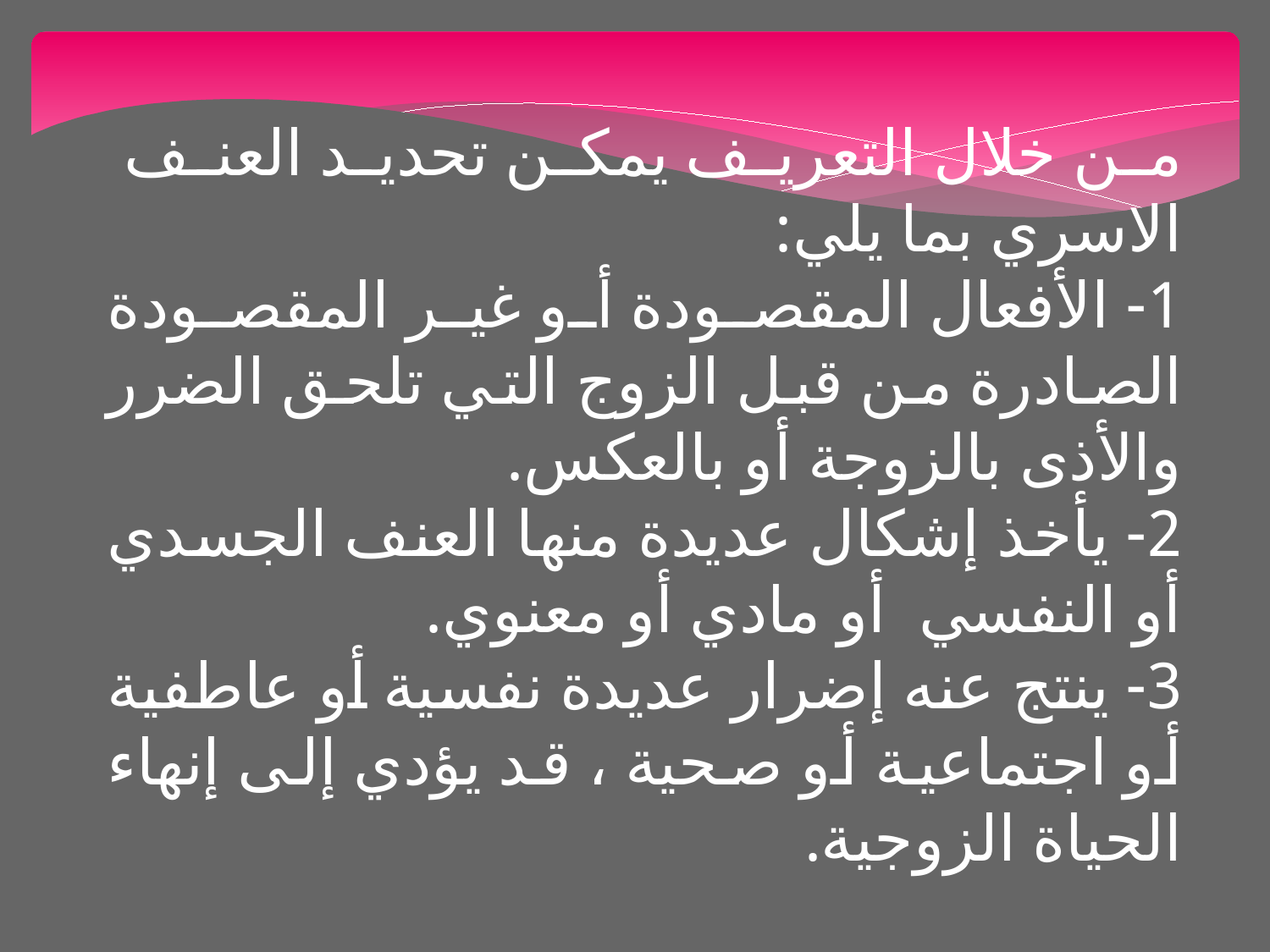

من خلال التعريف يمكن تحديد العنف  الاسري بما يلي:
1- الأفعال المقصودة أو غير المقصودة الصادرة من قبل الزوج التي تلحق الضرر والأذى بالزوجة أو بالعكس.
2- يأخذ إشكال عديدة منها العنف الجسدي أو النفسي  أو مادي أو معنوي.
3- ينتج عنه إضرار عديدة نفسية أو عاطفية أو اجتماعية أو صحية ، قد يؤدي إلى إنهاء الحياة الزوجية.